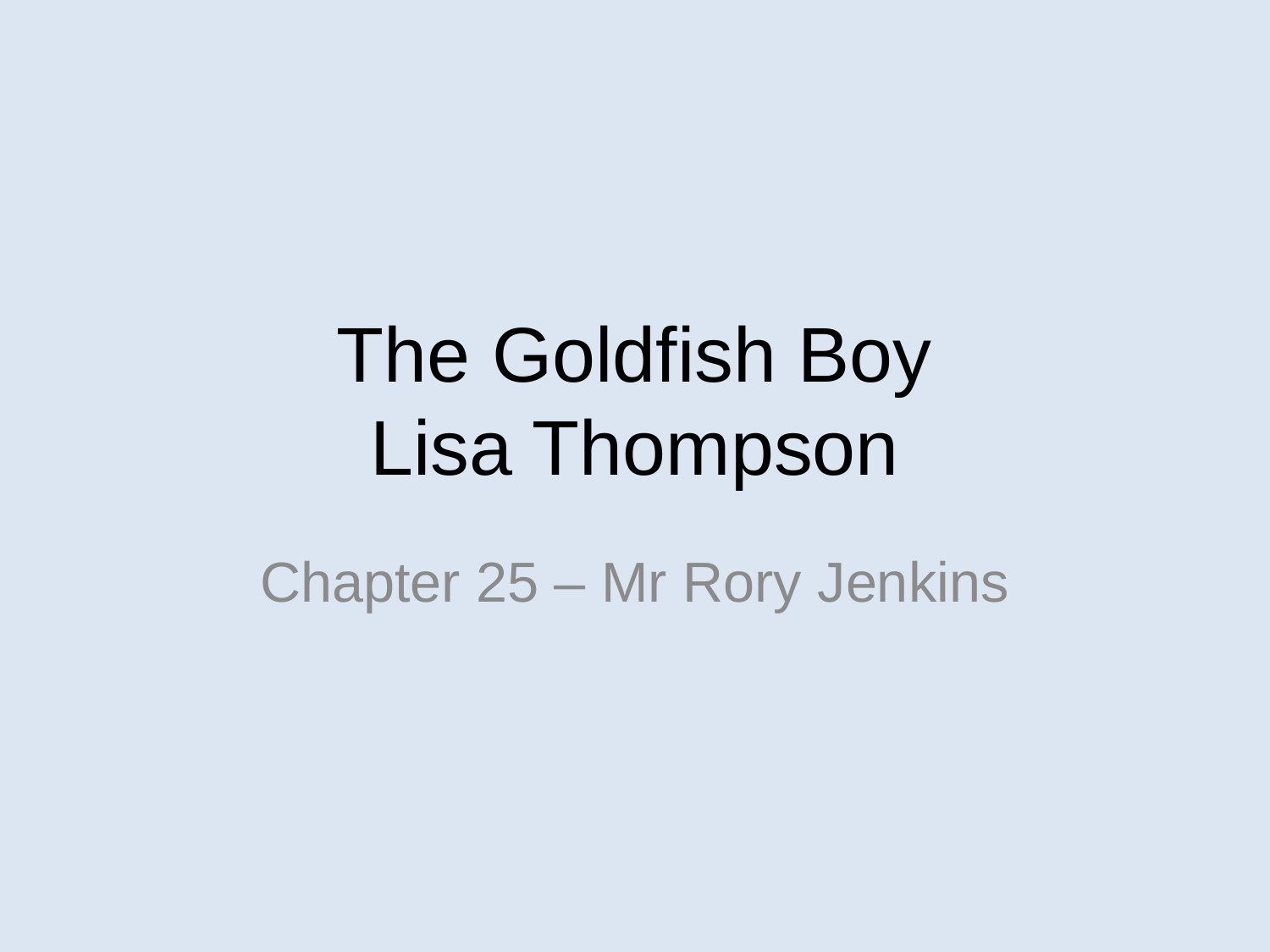

# The Goldfish Boy Lisa Thompson
Chapter 25 – Mr Rory Jenkins